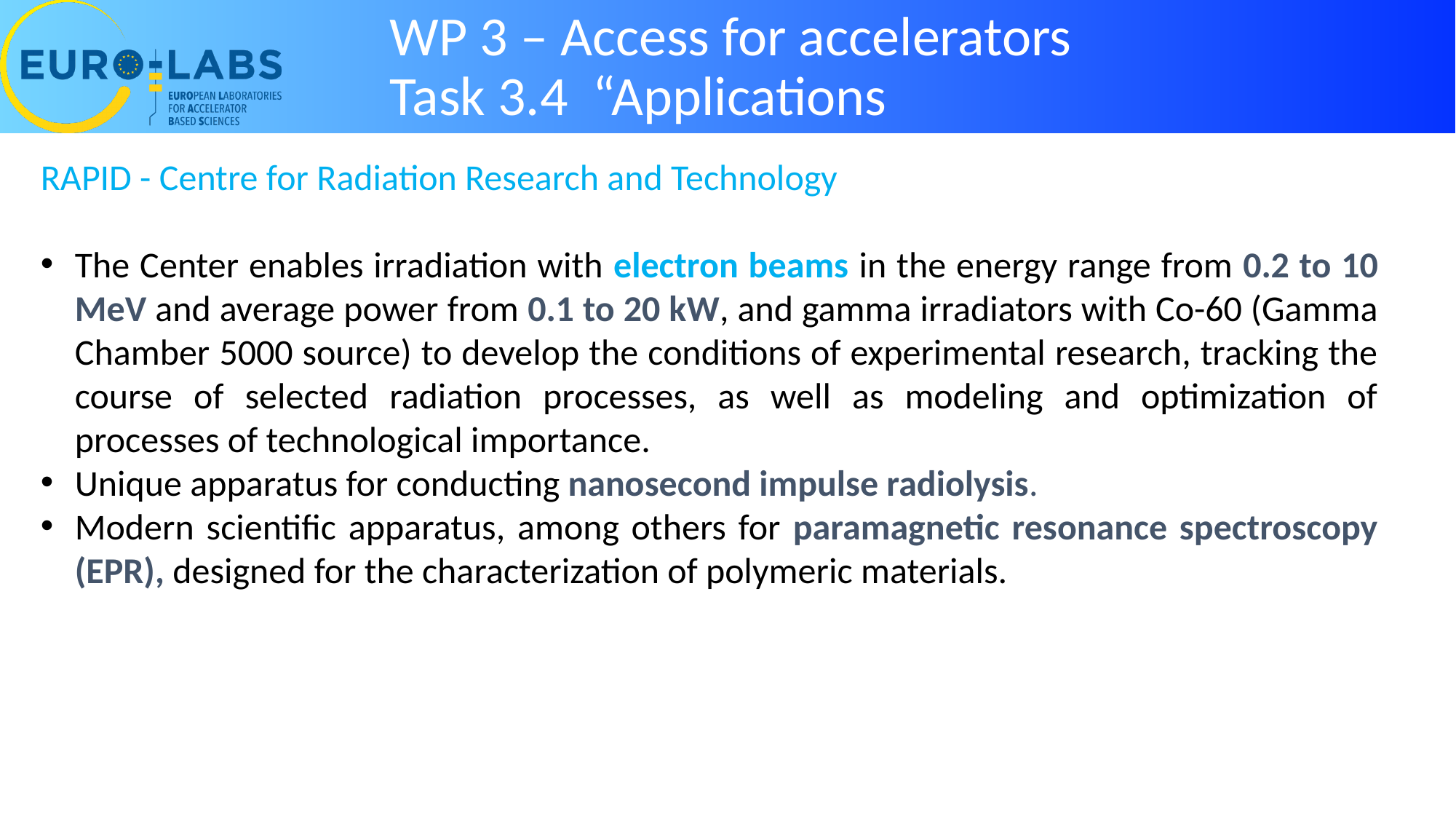

# WP 3 – Access for accelerators Task 3.4  “Applications
RAPID - Centre for Radiation Research and Technology

The Center enables irradiation with electron beams in the energy range from 0.2 to 10 MeV and average power from 0.1 to 20 kW, and gamma irradiators with Co-60 (Gamma Chamber 5000 source) to develop the conditions of experimental research, tracking the course of selected radiation processes, as well as modeling and optimization of processes of technological importance.
Unique apparatus for conducting nanosecond impulse radiolysis.
Modern scientific apparatus, among others for paramagnetic resonance spectroscopy (EPR), designed for the characterization of polymeric materials.